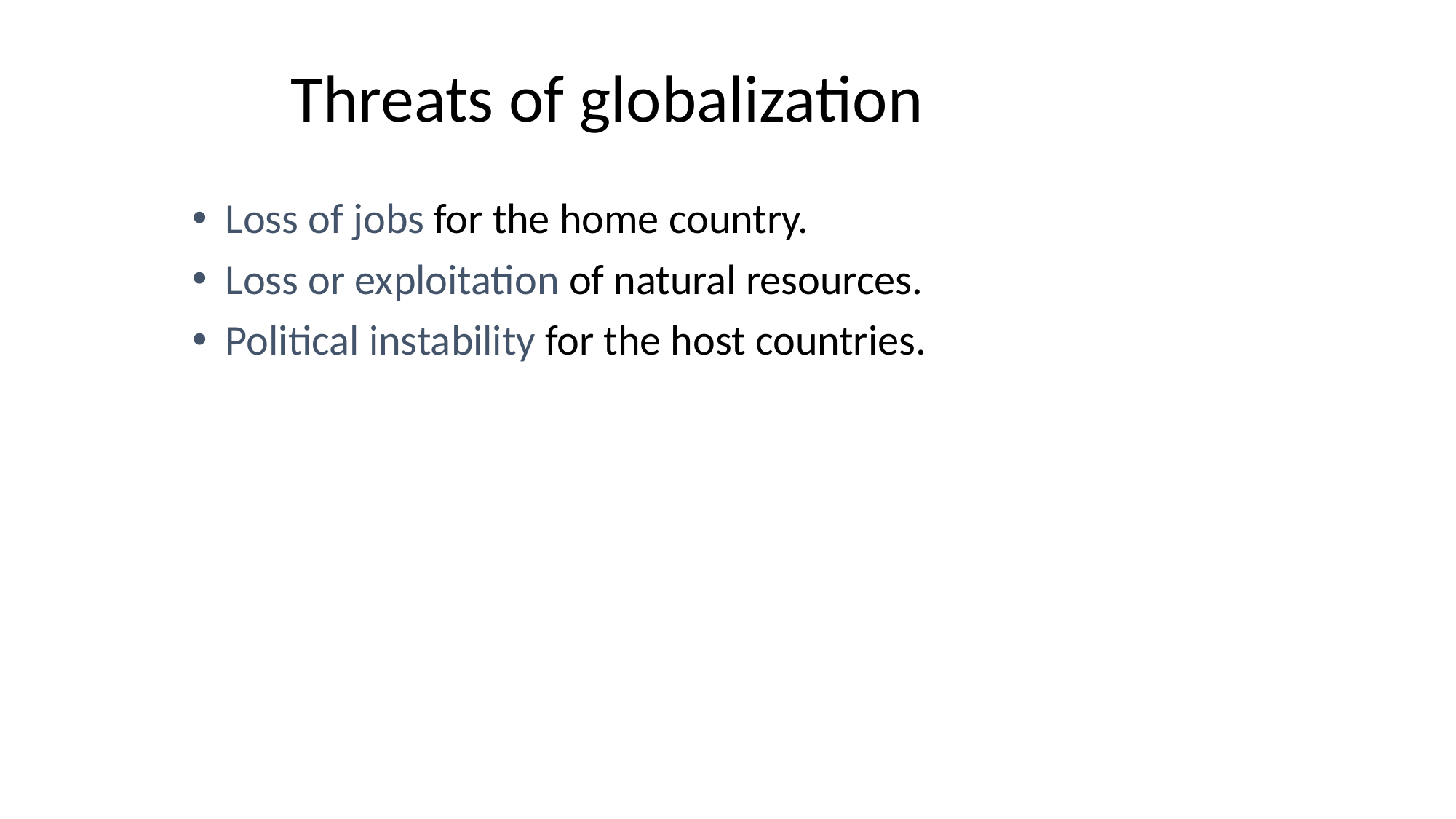

Threats of globalization
Loss of jobs for the home country.
Loss or exploitation of natural resources.
Political instability for the host countries.